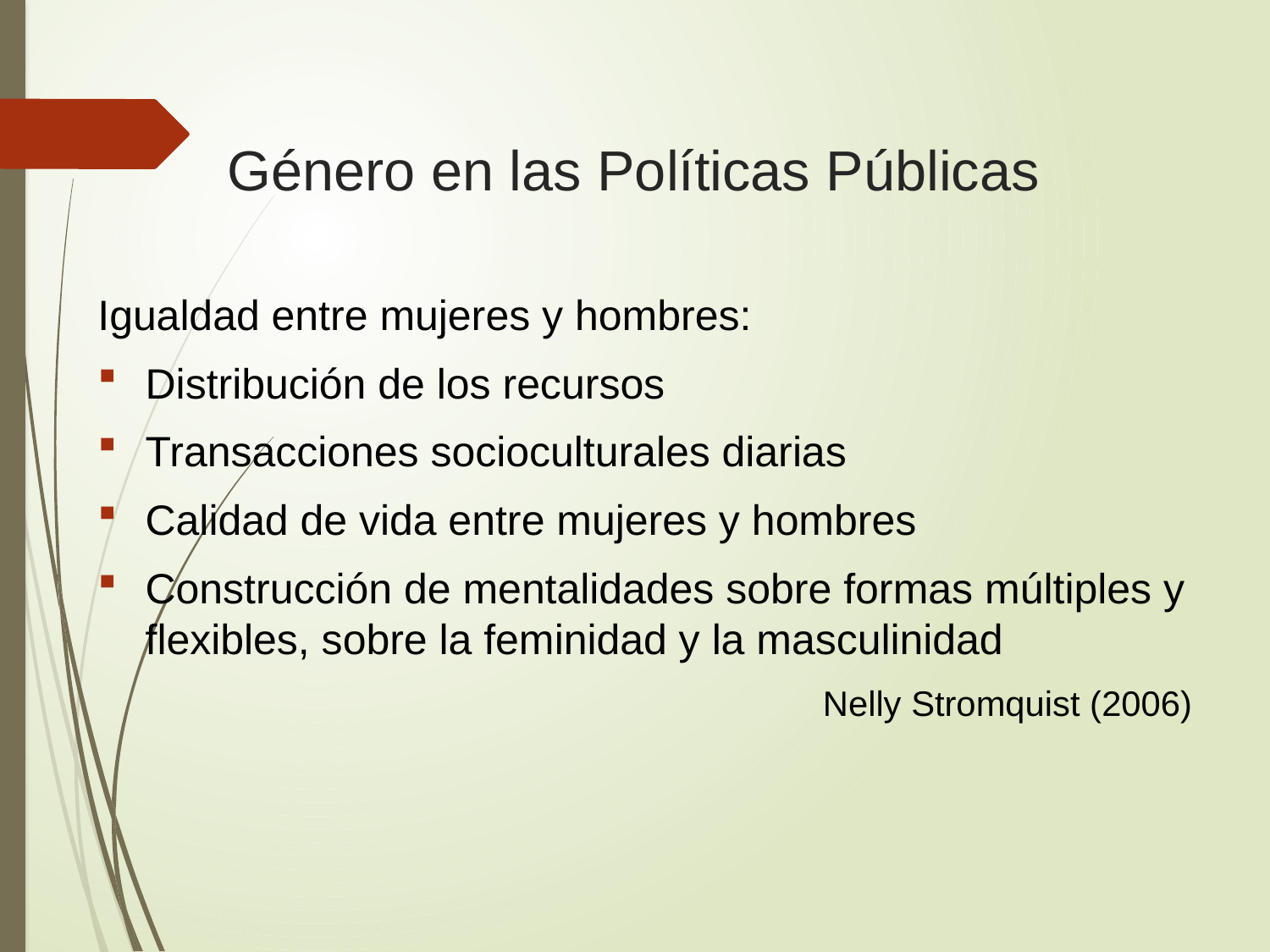

# Género en las Políticas Públicas
Igualdad entre mujeres y hombres:
Distribución de los recursos
Transacciones socioculturales diarias
Calidad de vida entre mujeres y hombres
Construcción de mentalidades sobre formas múltiples y flexibles, sobre la feminidad y la masculinidad
Nelly Stromquist (2006)